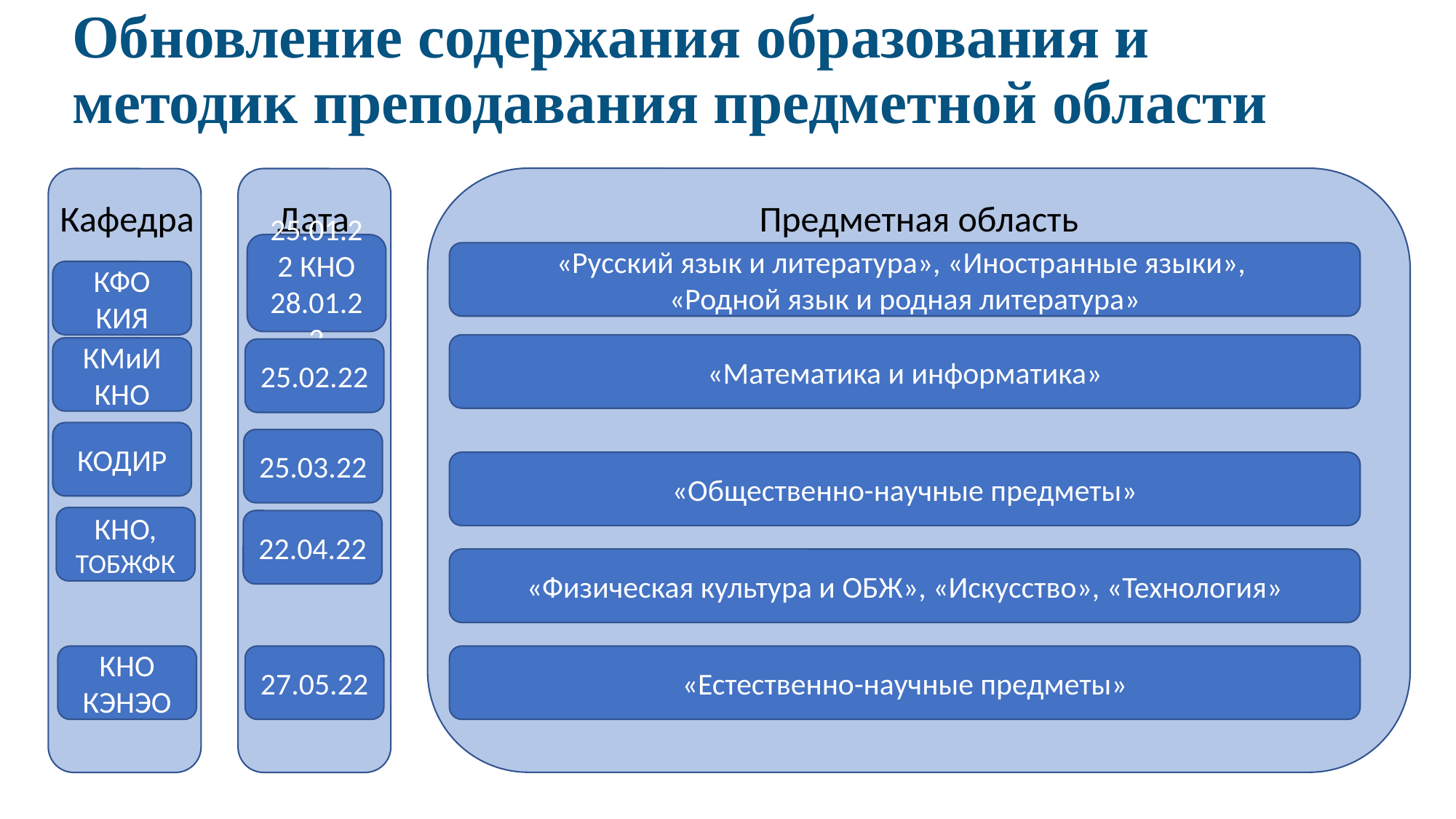

Обновление содержания образования и методик преподавания предметной области

Кафедра
Дата
Предметная область
25.01.22 КНО
28.01.22
«Русский язык и литература», «Иностранные языки»,
«Родной язык и родная литература»
КФО
КИЯ
«Математика и информатика»
КМиИ
КНО
25.02.22
КОДИР
25.03.22
«Общественно-научные предметы»
КНО, ТОБЖФК
22.04.22
«Физическая культура и ОБЖ», «Искусство», «Технология»
КНО
КЭНЭО
27.05.22
«Естественно-научные предметы»